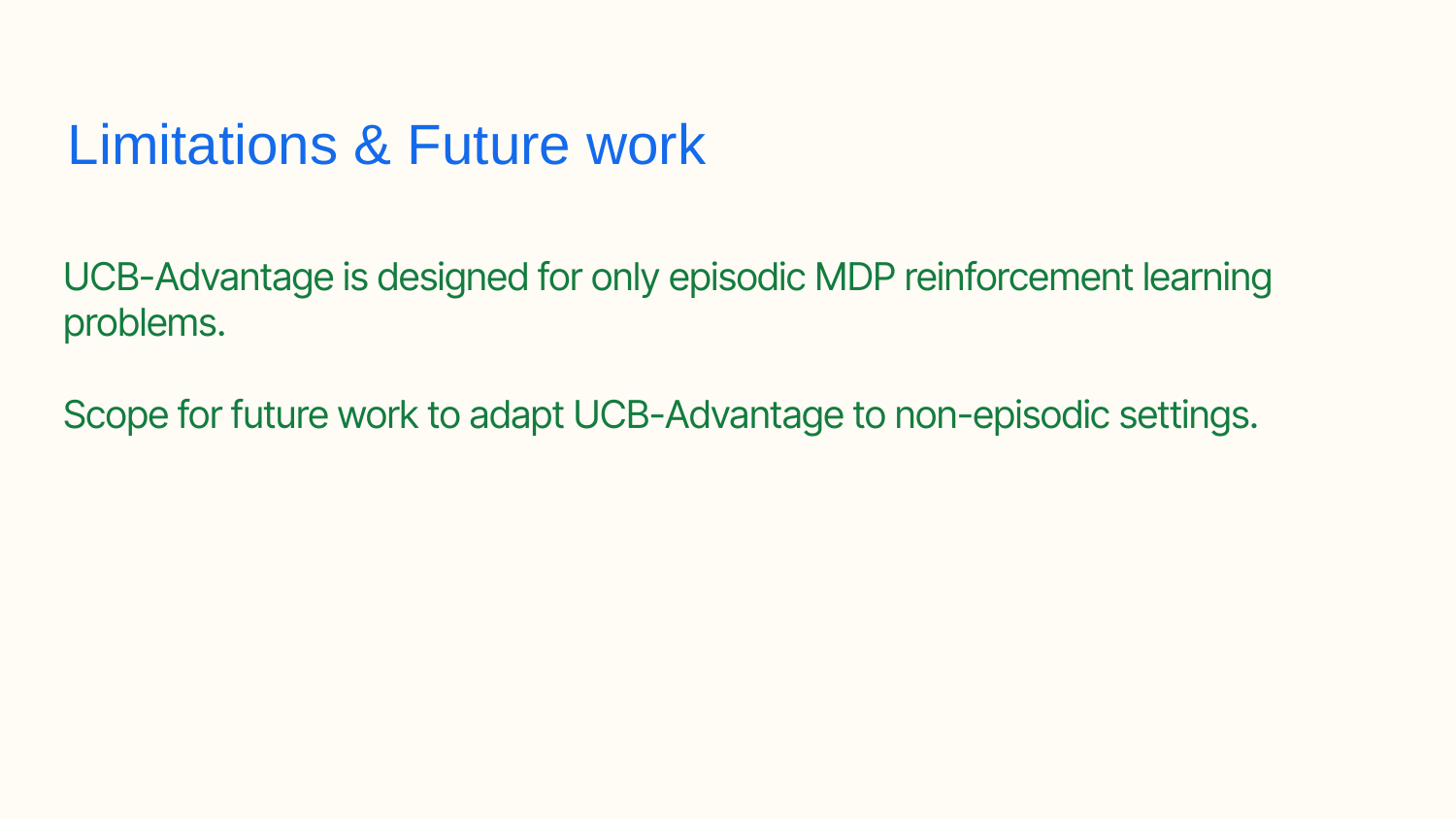

# Limitations & Future work

UCB-Advantage is designed for only episodic MDP reinforcement learning problems.

Scope for future work to adapt UCB-Advantage to non-episodic settings.